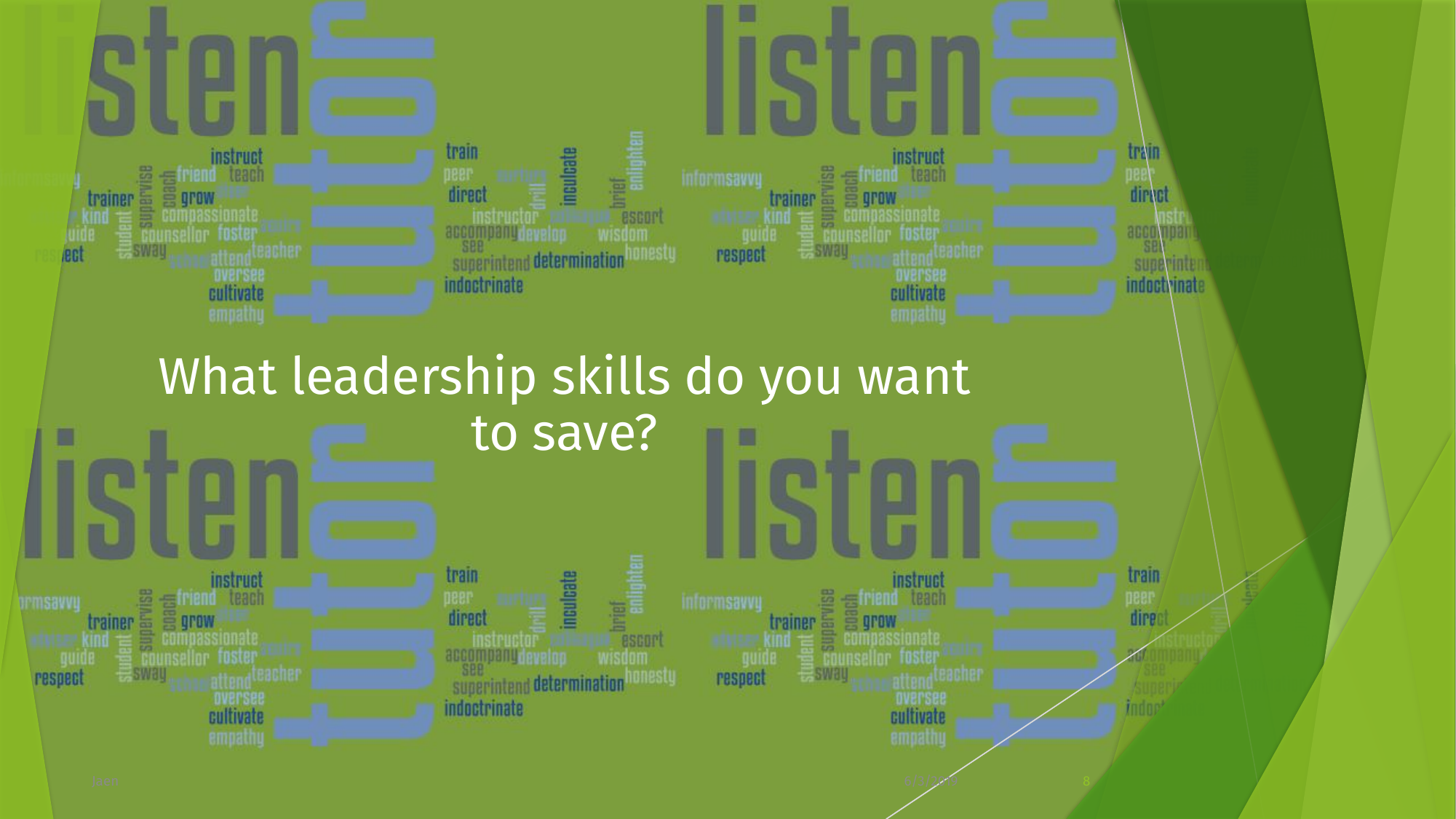

# What leadership skills do you want to save?
Jaen
6/3/2019
8